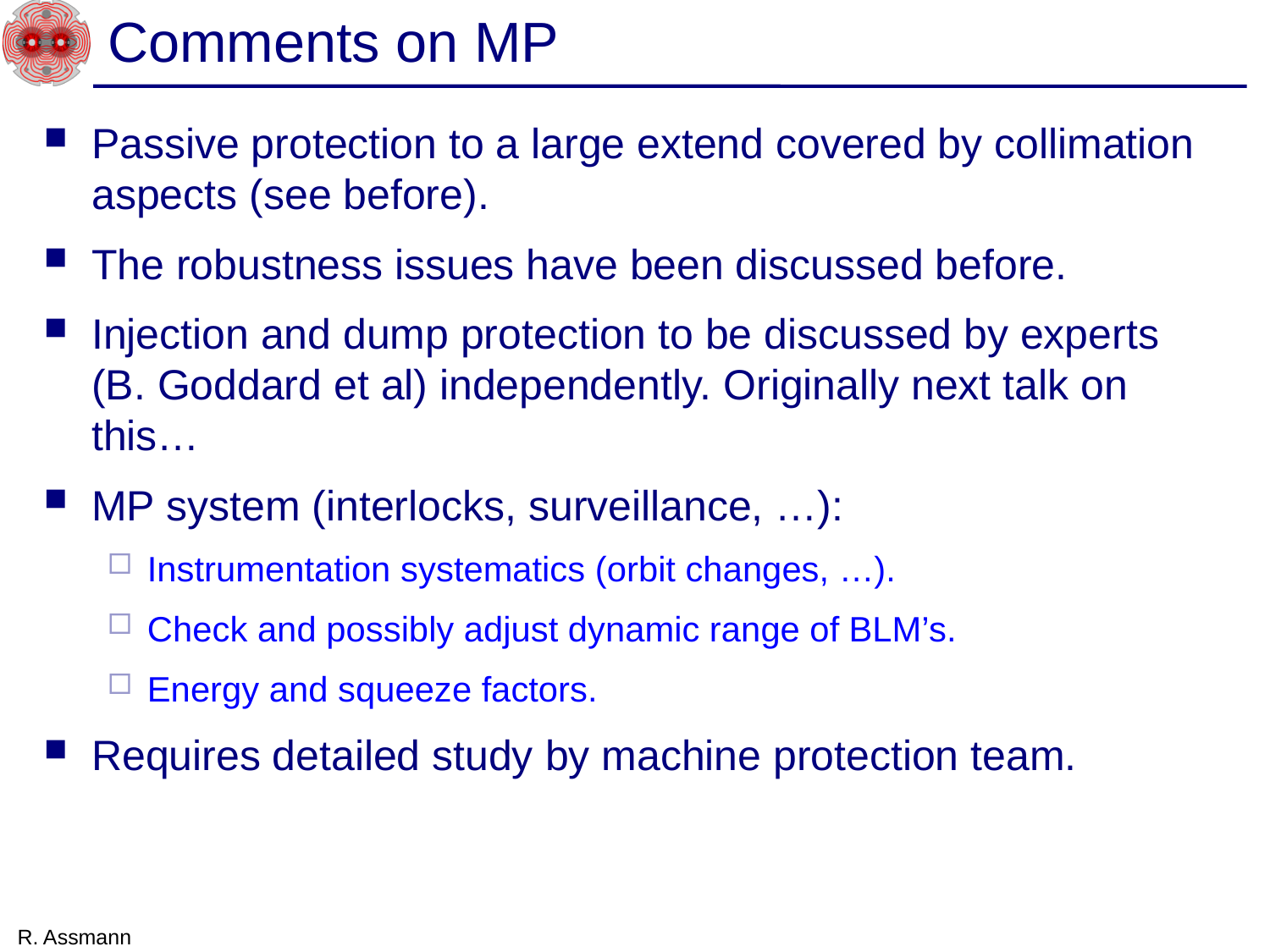

# Comments on MP
Passive protection to a large extend covered by collimation aspects (see before).
The robustness issues have been discussed before.
Injection and dump protection to be discussed by experts (B. Goddard et al) independently. Originally next talk on this…
MP system (interlocks, surveillance, …):
Instrumentation systematics (orbit changes, …).
Check and possibly adjust dynamic range of BLM’s.
Energy and squeeze factors.
Requires detailed study by machine protection team.
R. Assmann